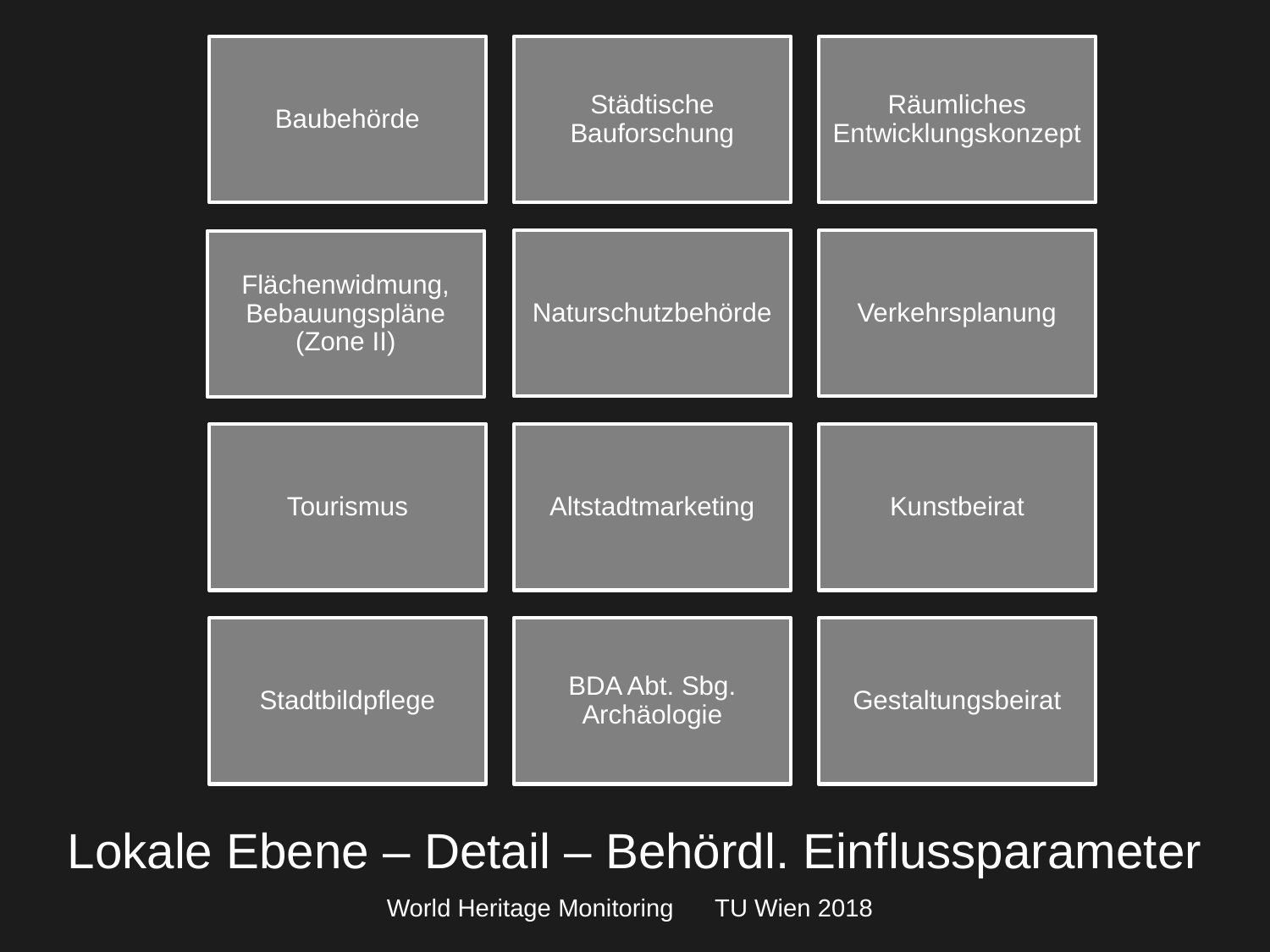

Baubehörde
Städtische Bauforschung
Räumliches Entwicklungskonzept
Flächenwidmung, Bebauungspläne (Zone II)
Naturschutzbehörde
Verkehrsplanung
Tourismus
Altstadtmarketing
Kunstbeirat
Stadtbildpflege
BDA Abt. Sbg. Archäologie
Gestaltungsbeirat

Lokale Ebene – Detail – Behördl. Einflussparameter
World Heritage Monitoring      TU Wien 2018